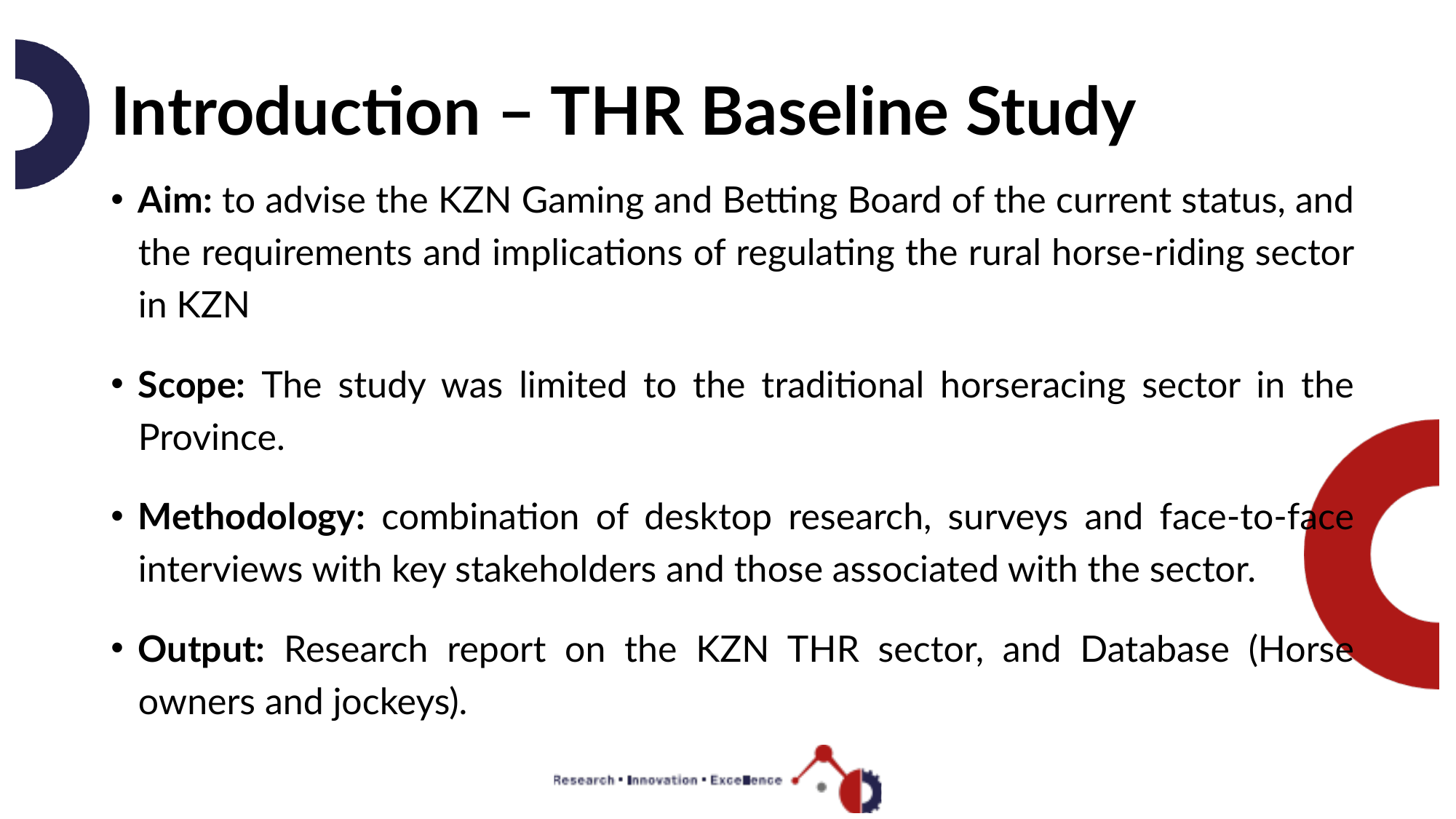

# Introduction – THR Baseline Study
Aim: to advise the KZN Gaming and Betting Board of the current status, and the requirements and implications of regulating the rural horse-riding sector in KZN
Scope: The study was limited to the traditional horseracing sector in the Province.
Methodology: combination of desktop research, surveys and face-to-face interviews with key stakeholders and those associated with the sector.
Output: Research report on the KZN THR sector, and Database (Horse owners and jockeys).